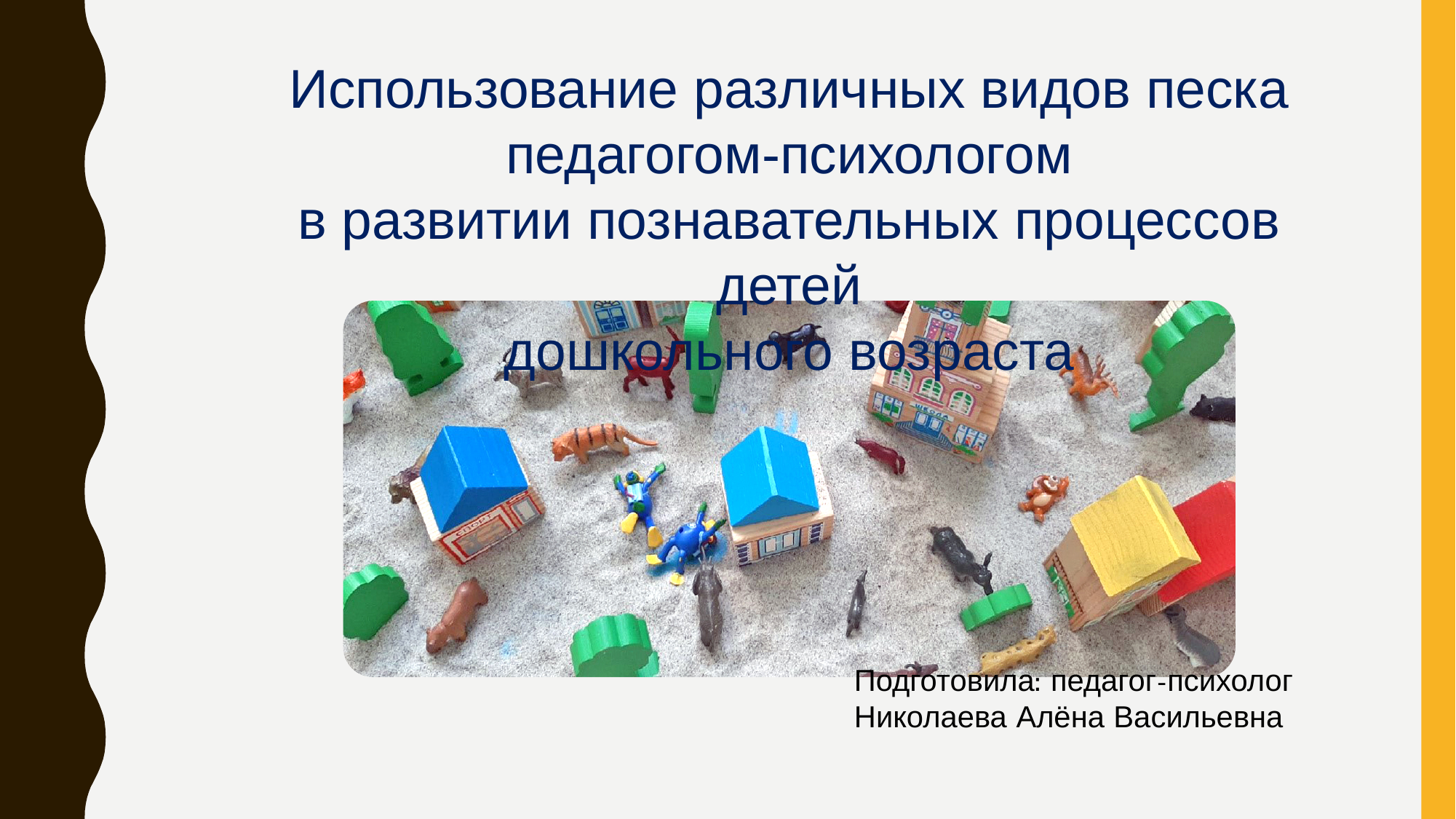

Использование различных видов песка педагогом-психологом
в развитии познавательных процессов детей
дошкольного возраста

Подготовила: педагог-психолог Николаева Алёна Васильевна